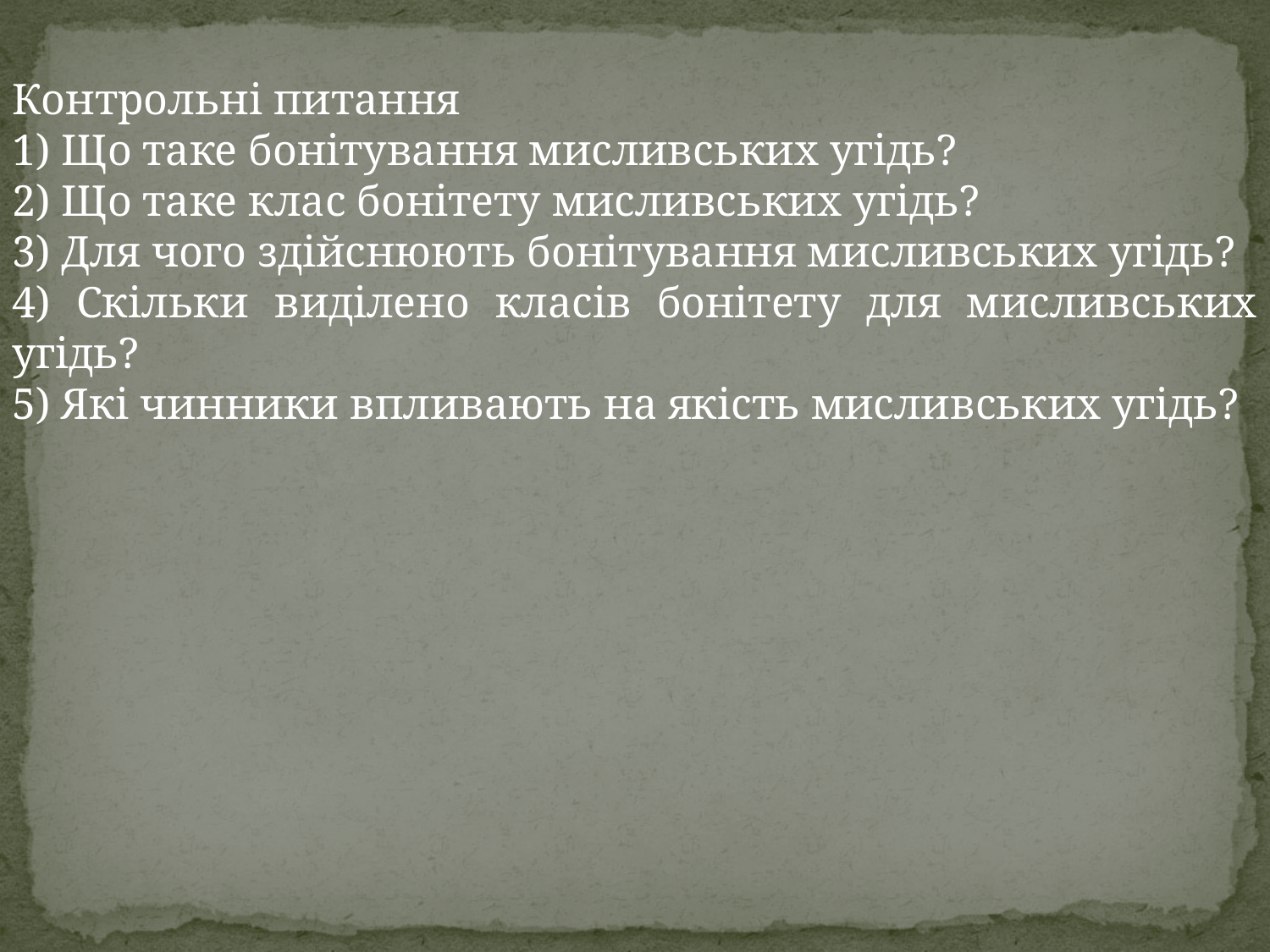

Контрольні питання
1) Що таке бонітування мисливських угідь?
2) Що таке клас бонітету мисливських угідь?
3) Для чого здійснюють бонітування мисливських угідь?
4) Скільки виділено класів бонітету для мисливських угідь?
5) Які чинники впливають на якість мисливських угідь?